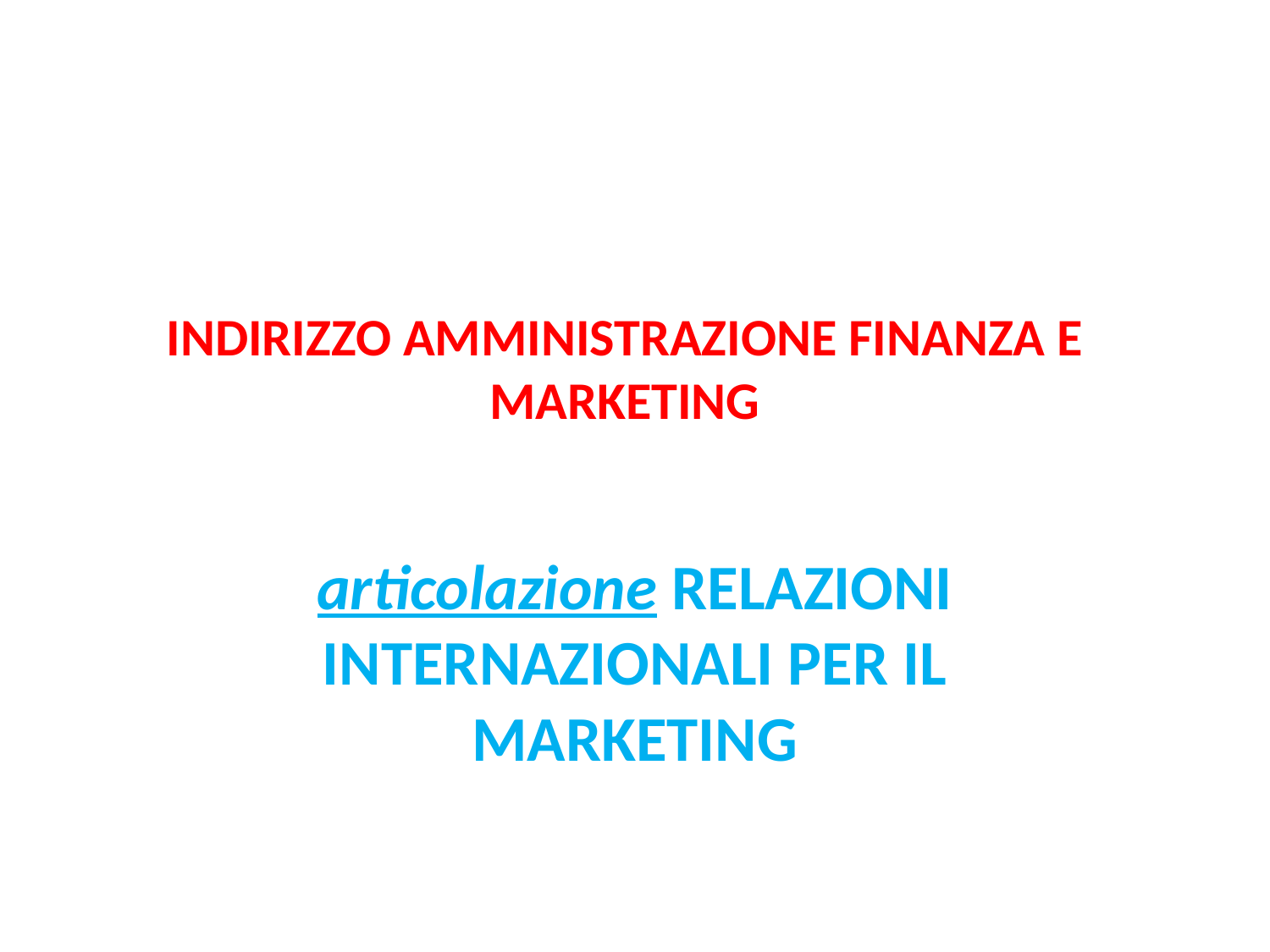

# INDIRIZZO AMMINISTRAZIONE FINANZA E MARKETING
articolazione RELAZIONI INTERNAZIONALI PER IL MARKETING